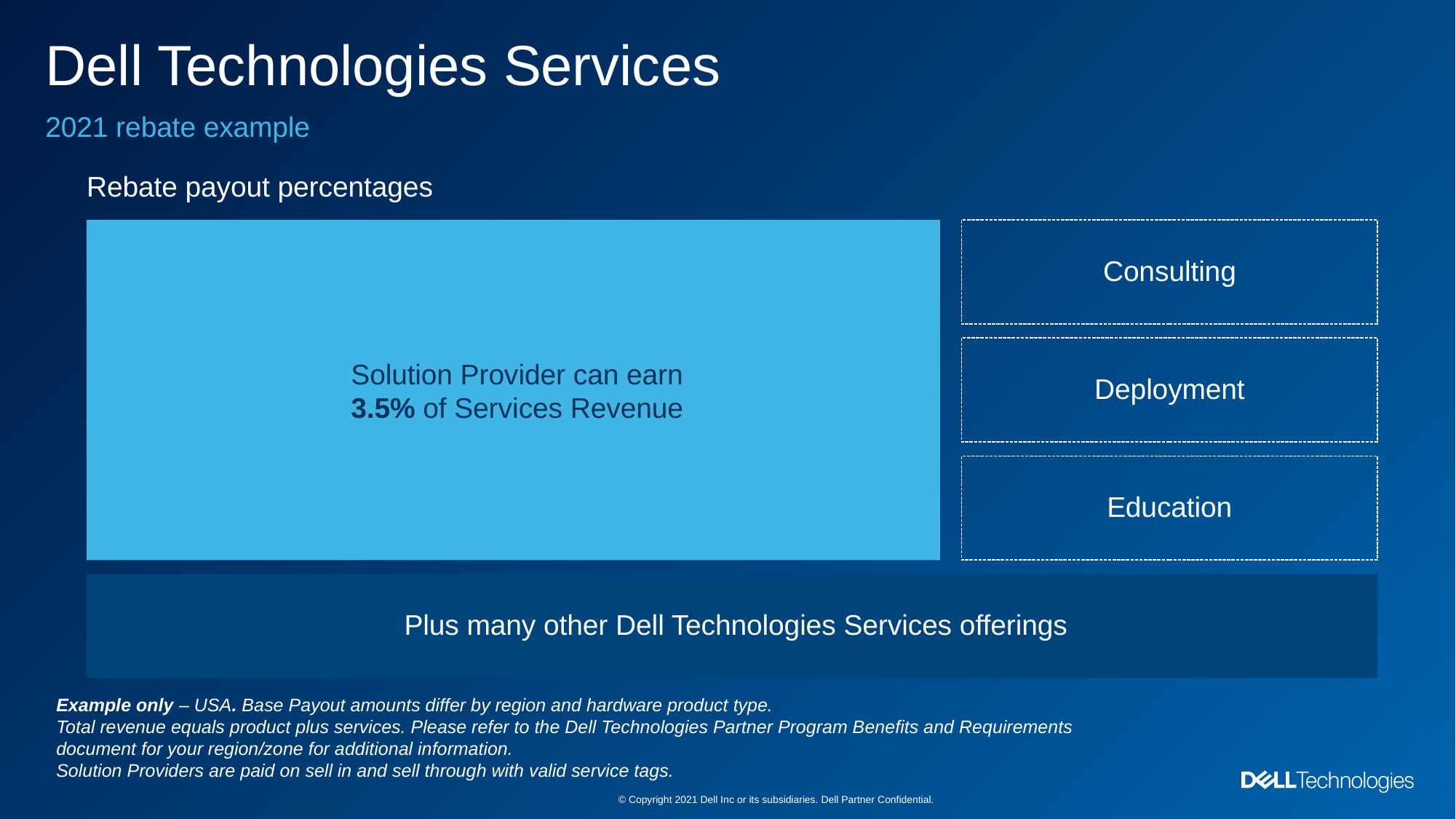

# Dell Technologies Services
2021 rebate example

Rebate payout percentages
Solution Provider can earn
3.5% of Services Revenue
Consulting
Deployment
Education
Plus many other Dell Technologies Services offerings
Example only – USA. Base Payout amounts differ by region and hardware product type.
Total revenue equals product plus services. Please refer to the Dell Technologies Partner Program Benefits and Requirements document for your region/zone for additional information.
Solution Providers are paid on sell in and sell through with valid service tags.